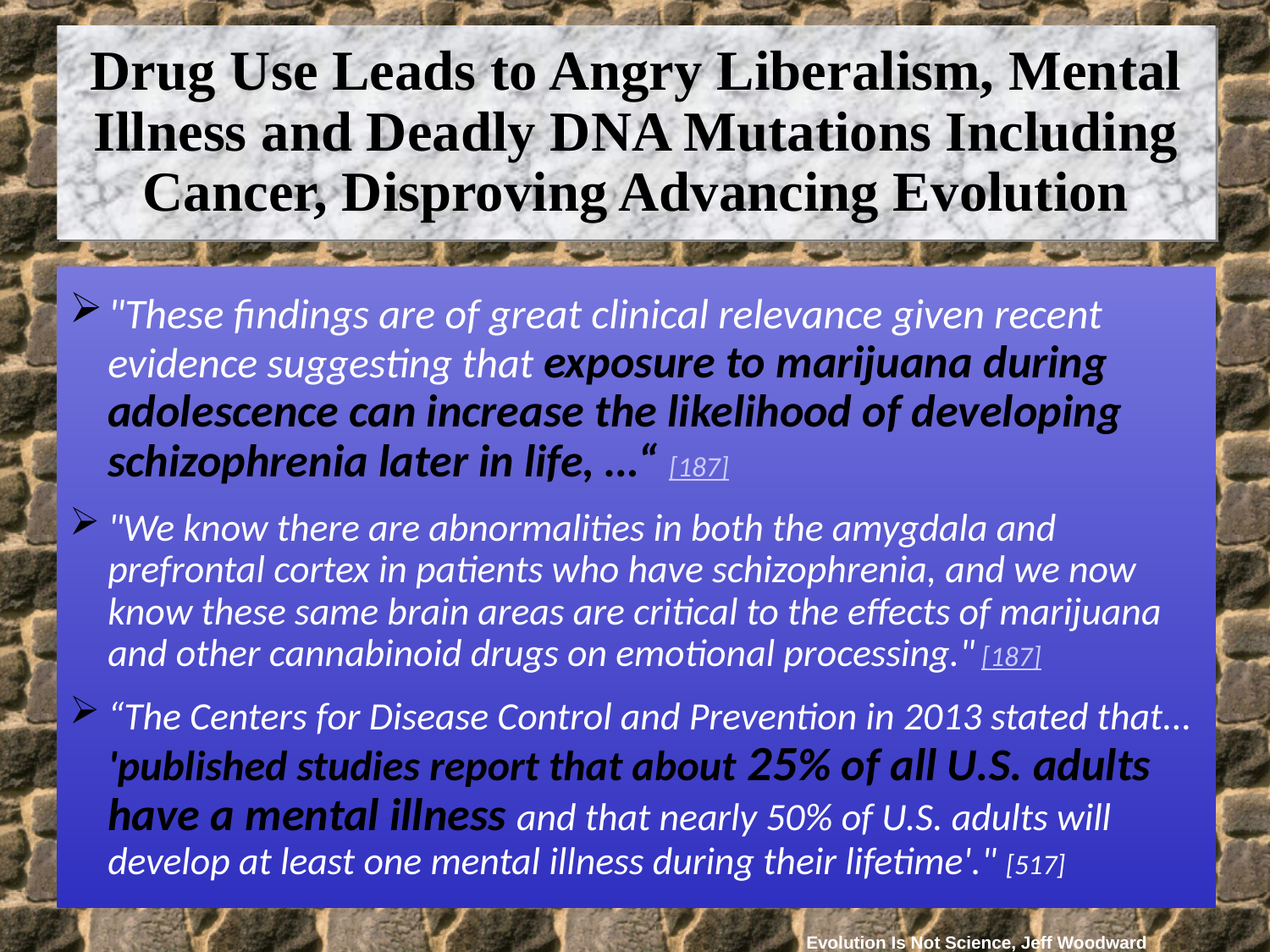

Drug Use Leads to Angry Liberalism, Mental Illness and Deadly DNA Mutations Including Cancer, Disproving Advancing Evolution
"These findings are of great clinical relevance given recent evidence suggesting that exposure to marijuana during adolescence can increase the likelihood of developing schizophrenia later in life, …“ [187]
"We know there are abnormalities in both the amygdala and prefrontal cortex in patients who have schizophrenia, and we now know these same brain areas are critical to the effects of marijuana and other cannabinoid drugs on emotional processing." [187]
“The Centers for Disease Control and Prevention in 2013 stated that... 'published studies report that about 25% of all U.S. adults have a mental illness and that nearly 50% of U.S. adults will develop at least one mental illness during their lifetime'." [517]
Evolution Is Not Science, Jeff Woodward